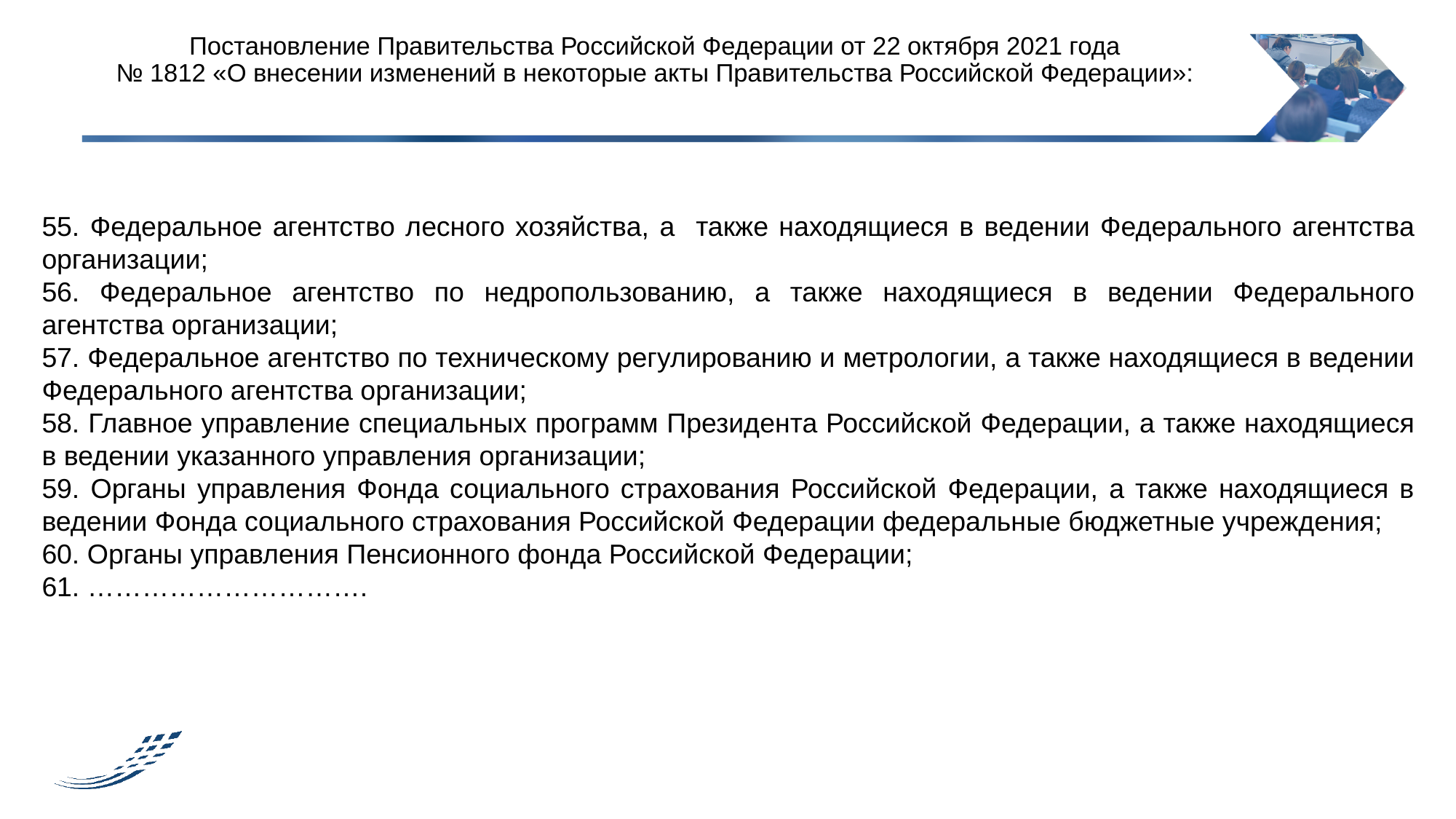

Постановление Правительства Российской Федерации от 22 октября 2021 года
№ 1812 «О внесении изменений в некоторые акты Правительства Российской Федерации»:

55. Федеральное агентство лесного хозяйства, а  также находящиеся в ведении Федерального агентства организации;
56. Федеральное агентство по недропользованию, а также находящиеся в ведении Федерального агентства организации;
57. Федеральное агентство по техническому регулированию и метрологии, а также находящиеся в ведении Федерального агентства организации;
58. Главное управление специальных программ Президента Российской Федерации, а также находящиеся в ведении указанного управления организации;
59. Органы управления Фонда социального страхования Российской Федерации, а также находящиеся в ведении Фонда социального страхования Российской Федерации федеральные бюджетные учреждения;
60. Органы управления Пенсионного фонда Российской Федерации;
61. ………………………….